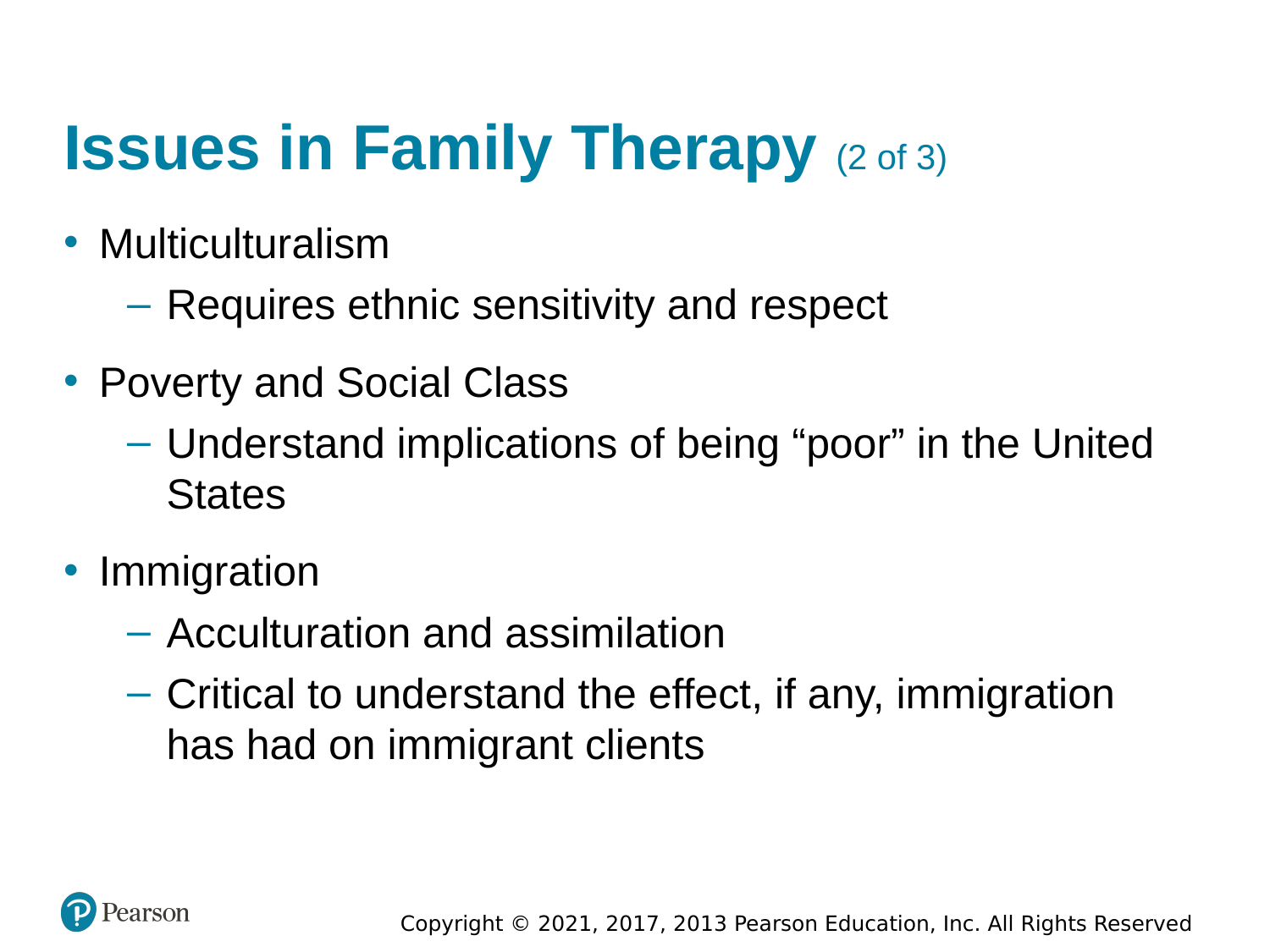

# Issues in Family Therapy (2 of 3)
Multiculturalism
Requires ethnic sensitivity and respect
Poverty and Social Class
Understand implications of being “poor” in the United States
Immigration
Acculturation and assimilation
Critical to understand the effect, if any, immigration has had on immigrant clients